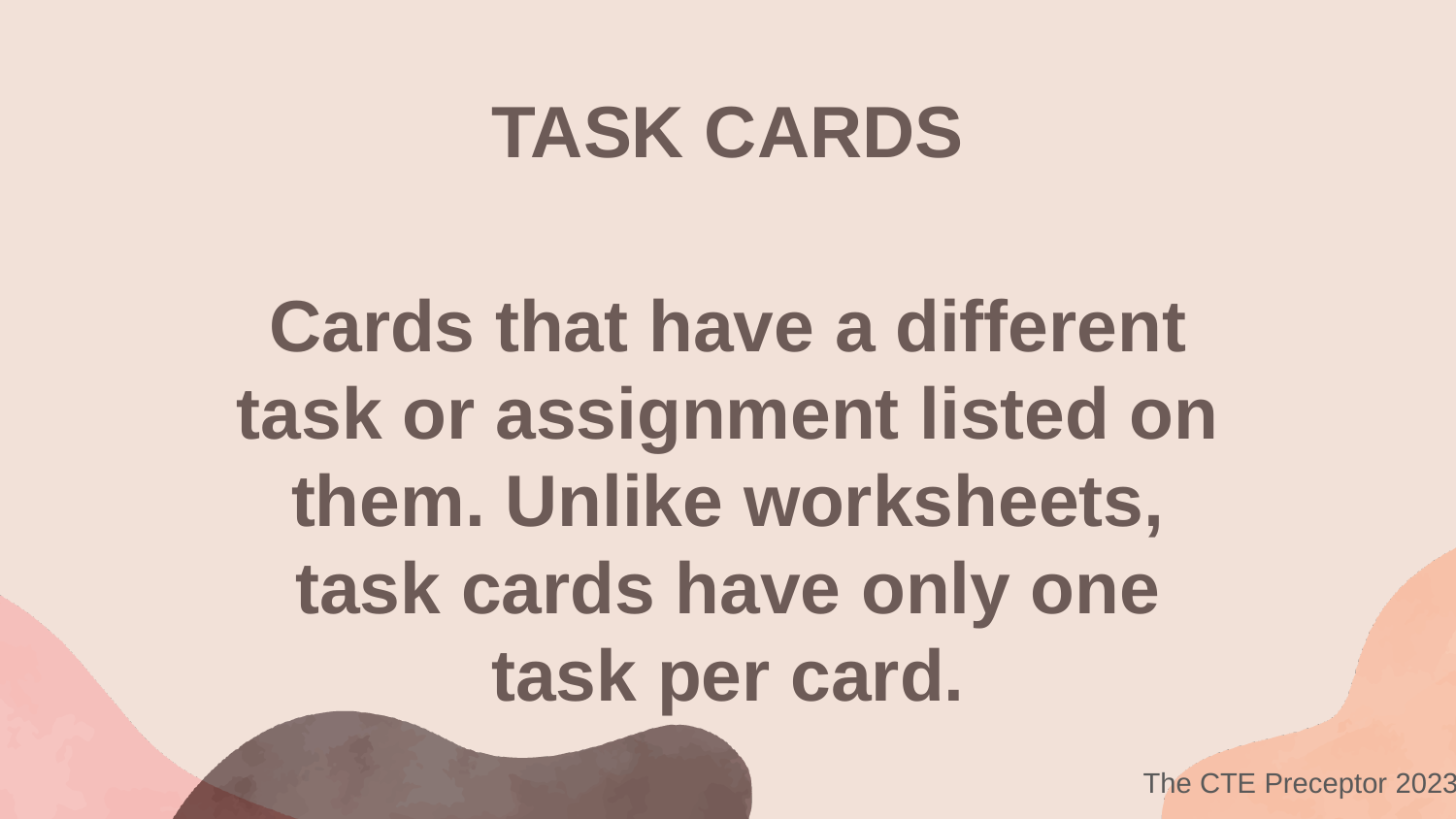

# TASK CARDS
Cards that have a different task or assignment listed on them. Unlike worksheets, task cards have only one task per card.
The CTE Preceptor 2023